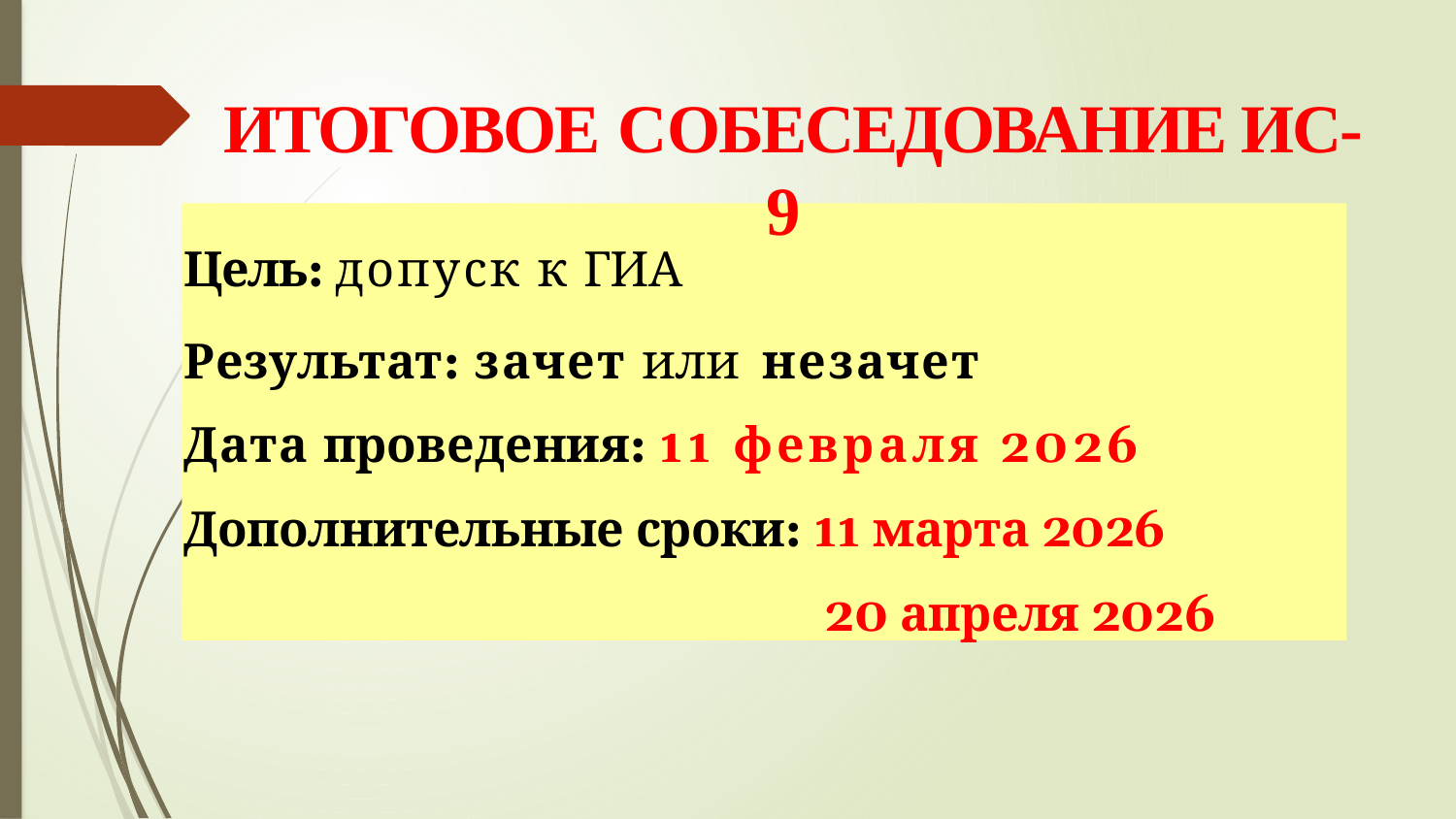

# ИТОГОВОЕ СОБЕСЕДОВАНИЕ ИС-9
Цель: допуск к ГИА
Результат: зачет или незачет
Дата проведения: 11 февраля 2026
Дополнительные сроки: 11 марта 2026
                                                      20 апреля 2026